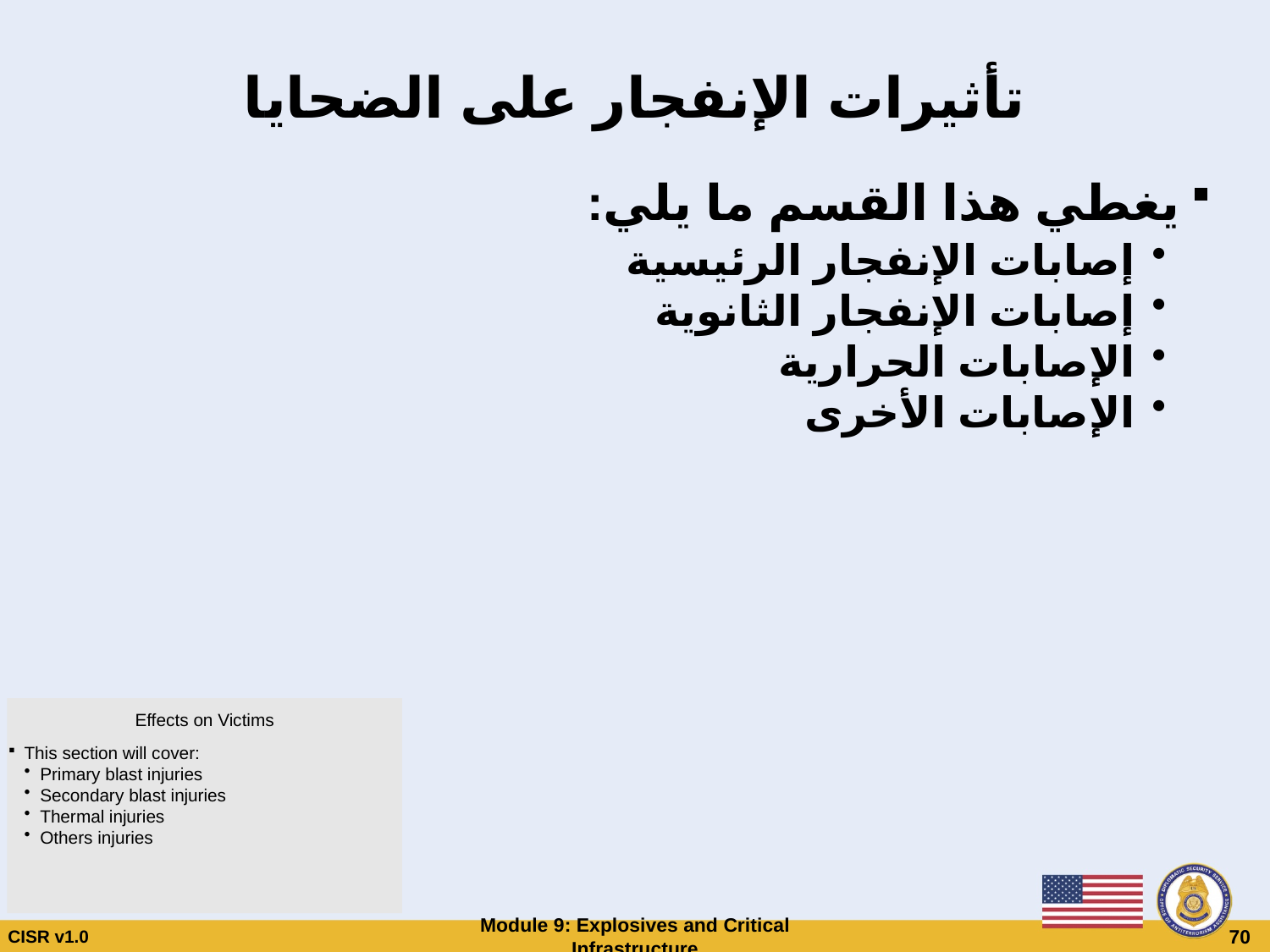

# تأثيرات الإنفجار على الضحايا
يغطي هذا القسم ما يلي:
إصابات الإنفجار الرئيسية
إصابات الإنفجار الثانوية
الإصابات الحرارية
الإصابات الأخرى
Effects on Victims
This section will cover:
Primary blast injuries
Secondary blast injuries
Thermal injuries
Others injuries
CISR v1.0
Module 9: Explosives and Critical Infrastructure
 70